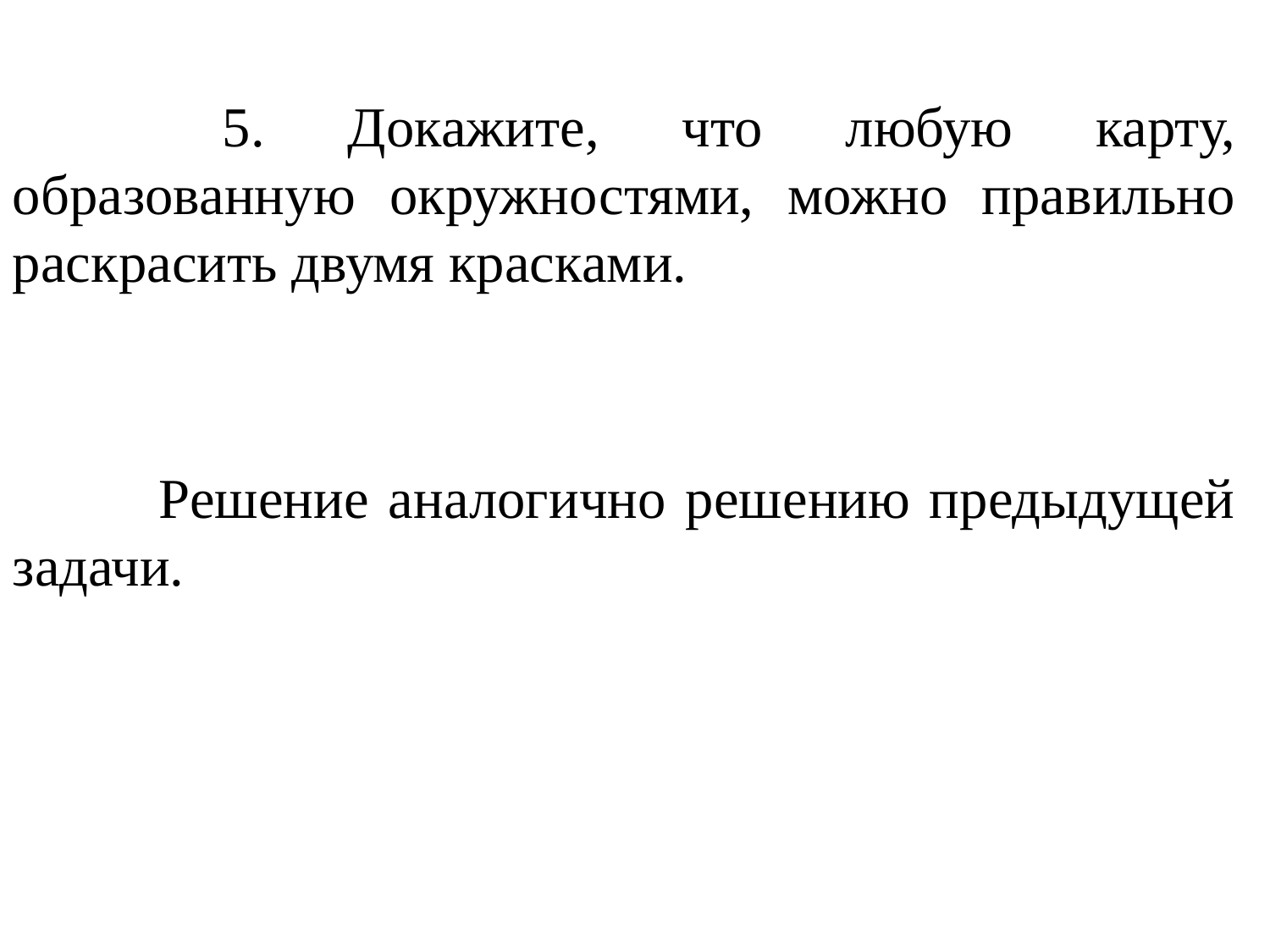

5. Докажите, что любую карту, образованную окружностями, можно правильно раскрасить двумя красками.
	 Решение аналогично решению предыдущей задачи.